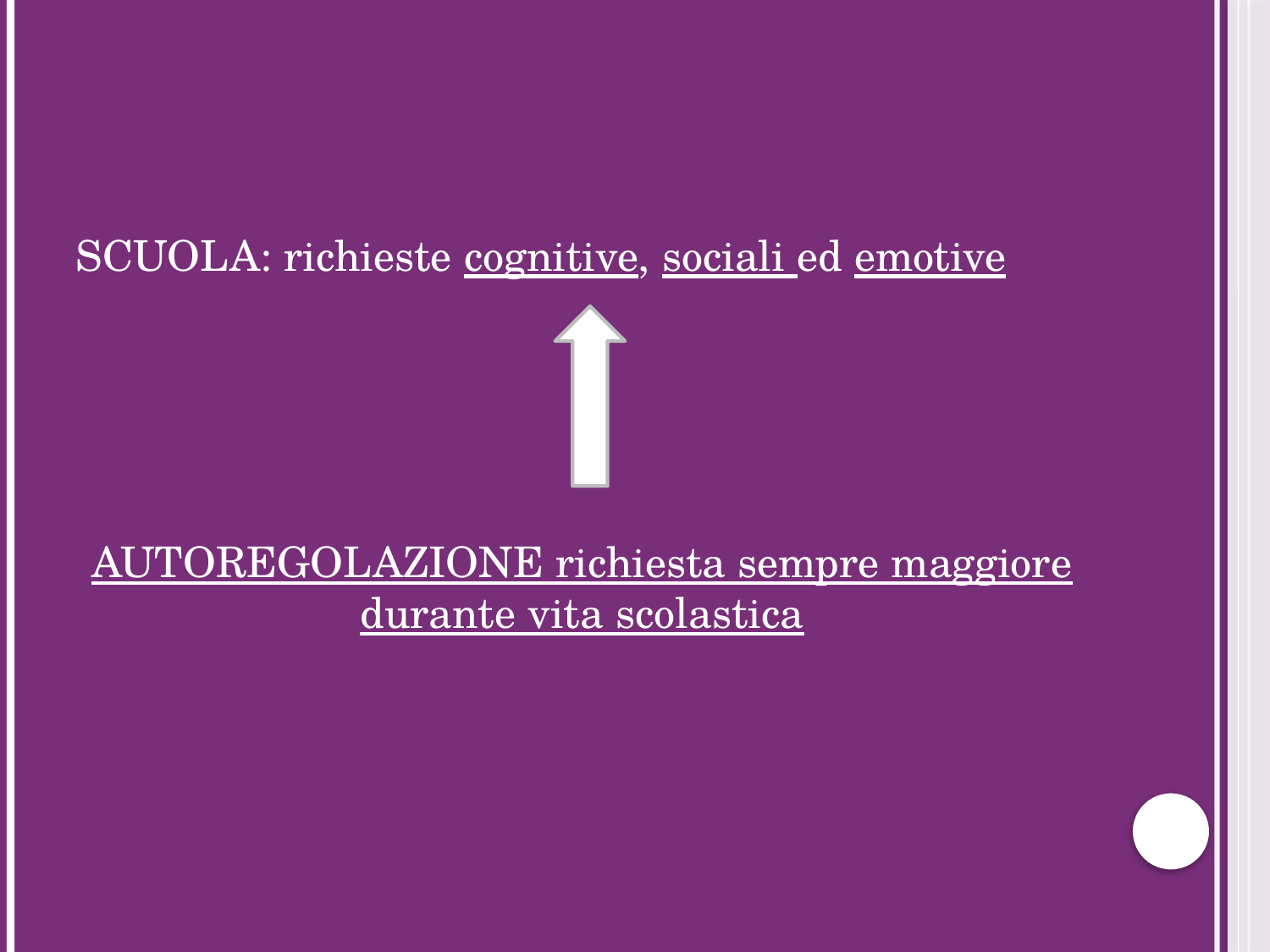

#
SCUOLA: richieste cognitive, sociali ed emotive

AUTOREGOLAZIONE richiesta sempre maggiore durante vita scolastica